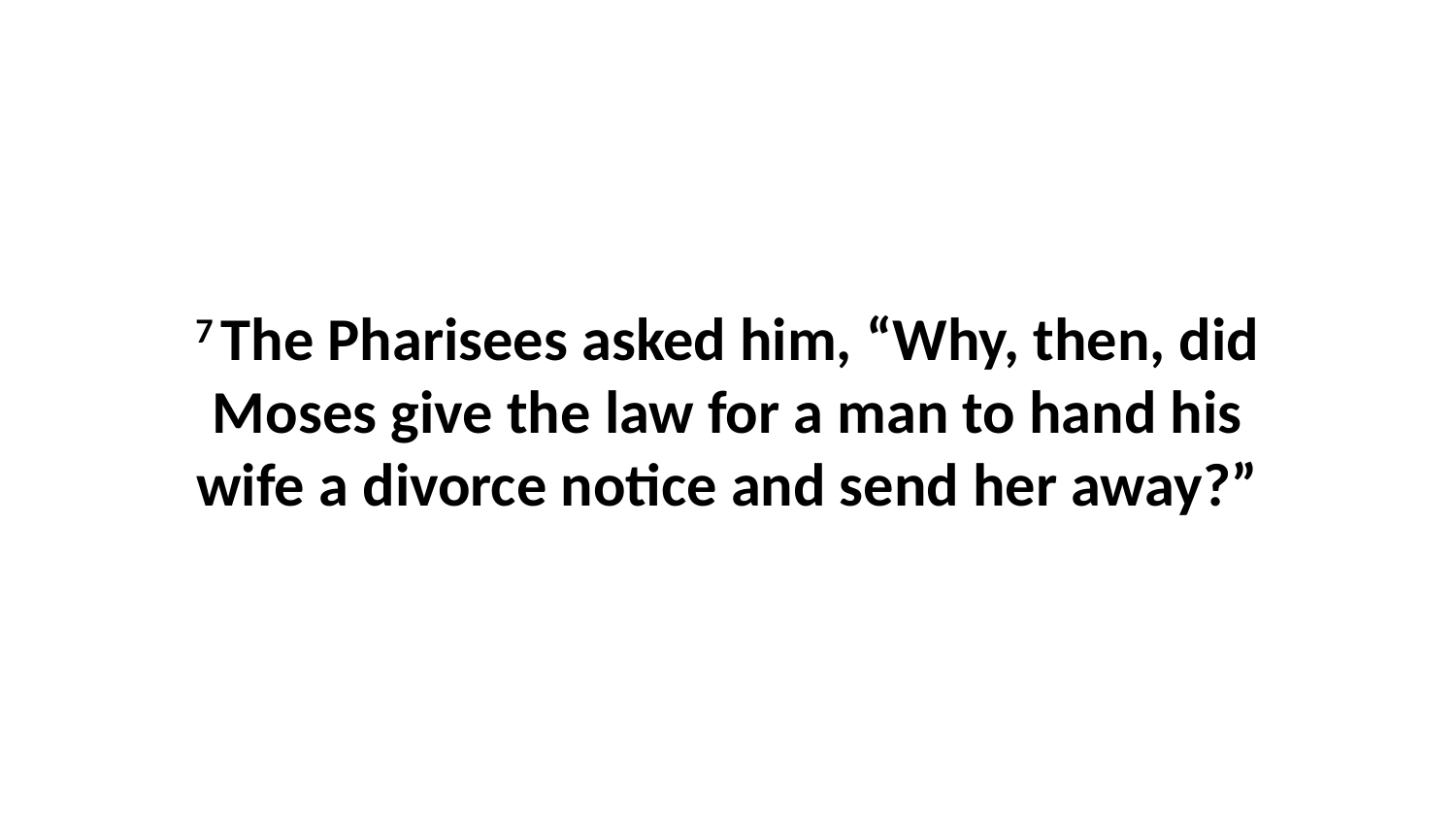

7 The Pharisees asked him, “Why, then, did Moses give the law for a man to hand his wife a divorce notice and send her away?”